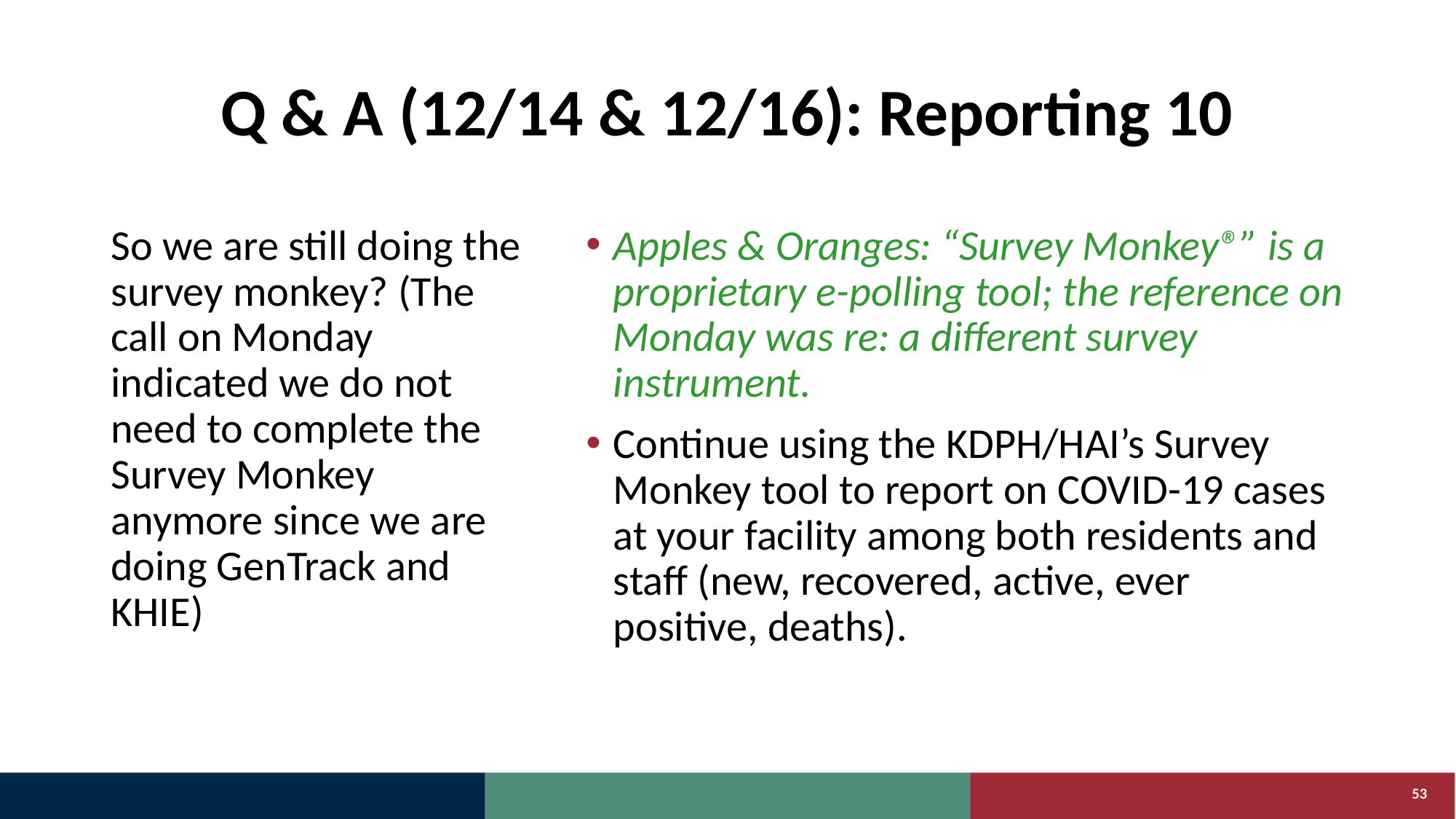

# Q & A (12/14 & 12/16): Reporting 10
So we are still doing the survey monkey? (The call on Monday indicated we do not need to complete the Survey Monkey anymore since we are doing GenTrack and KHIE)
Apples & Oranges: “Survey Monkey®” is a proprietary e-polling tool; the reference on Monday was re: a different survey instrument.
Continue using the KDPH/HAI’s Survey Monkey tool to report on COVID-19 cases at your facility among both residents and staff (new, recovered, active, ever positive, deaths).
53